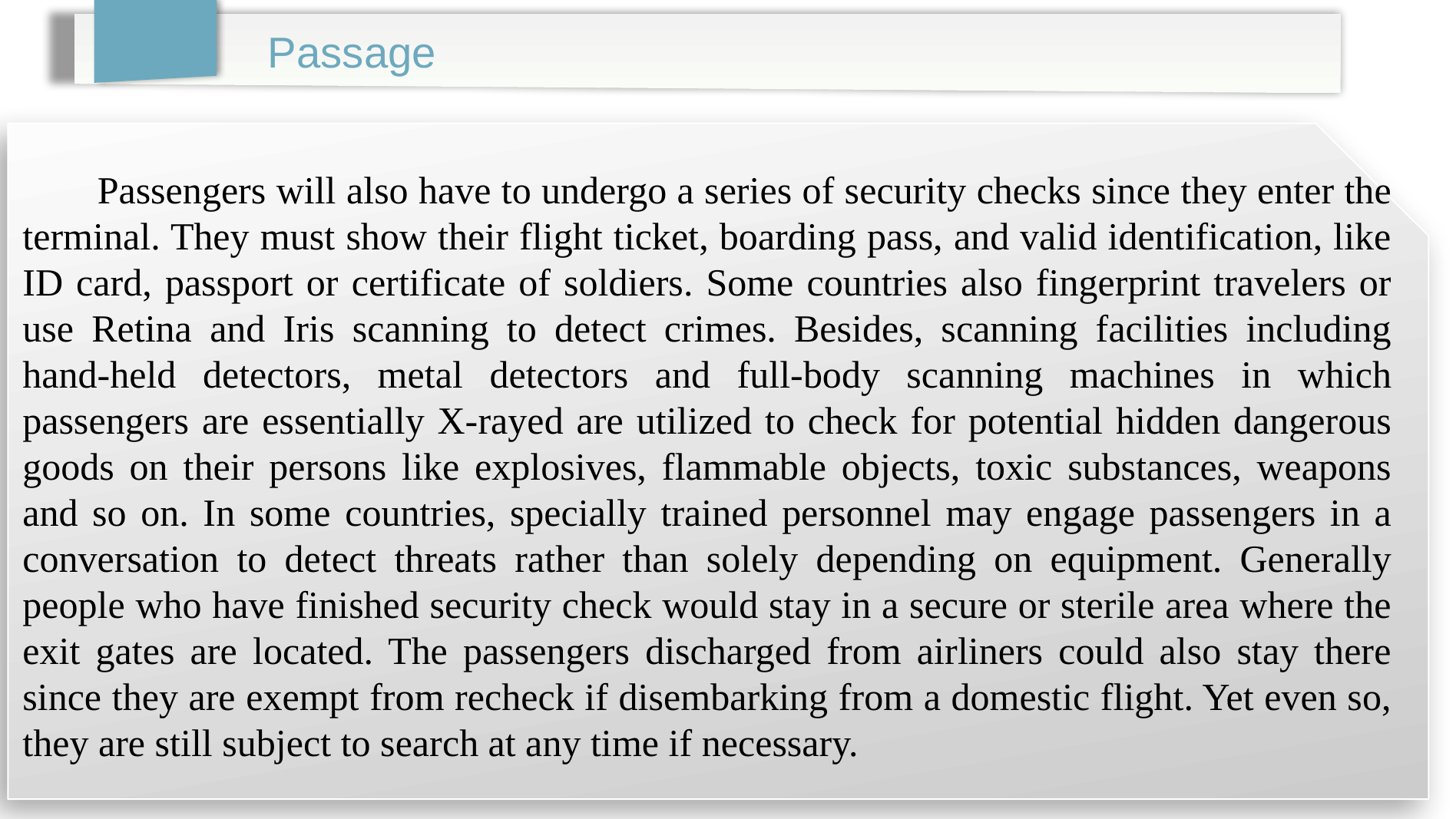

Passage

    Passengers will also have to undergo a series of security checks since they enter the terminal. They must show their flight ticket, boarding pass, and valid identification, like ID card, passport or certificate of soldiers. Some countries also fingerprint travelers or use Retina and Iris scanning to detect crimes. Besides, scanning facilities including hand-held detectors, metal detectors and full-body scanning machines in which passengers are essentially X-rayed are utilized to check for potential hidden dangerous goods on their persons like explosives, flammable objects, toxic substances, weapons and so on. In some countries, specially trained personnel may engage passengers in a conversation to detect threats rather than solely depending on equipment. Generally people who have finished security check would stay in a secure or sterile area where the exit gates are located. The passengers discharged from airliners could also stay there since they are exempt from recheck if disembarking from a domestic flight. Yet even so, they are still subject to search at any time if necessary.